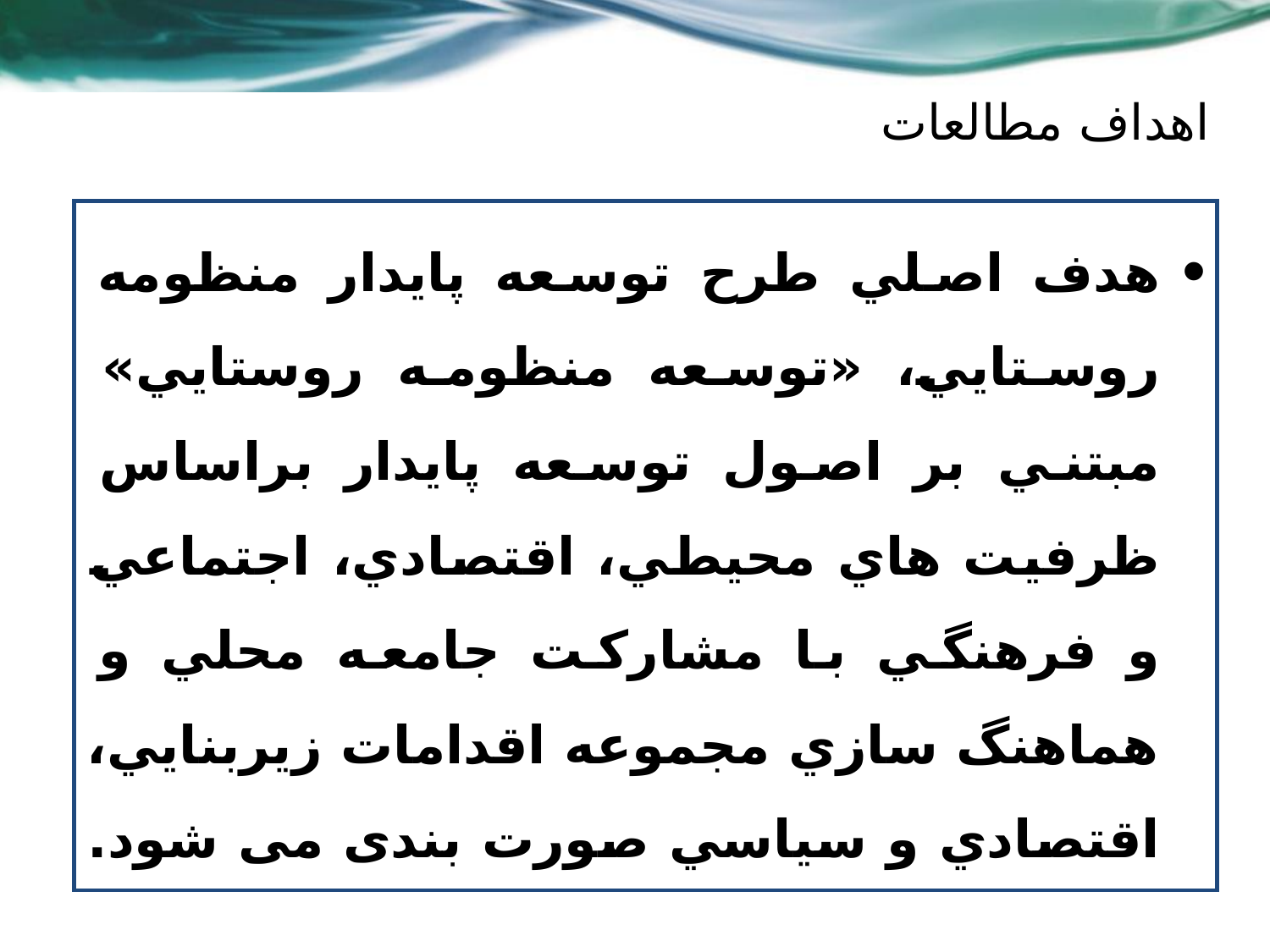

# اهداف مطالعات
هدف اصلي طرح توسعه پايدار منظومه روستايي، «توسعه منظومه روستايي» مبتني بر اصول توسعه پايدار براساس ظرفيت هاي محيطي، اقتصادي، اجتماعي و فرهنگي با مشاركت جامعه محلي و هماهنگ سازي مجموعه اقدامات زيربنايي، اقتصادي و سياسي صورت بندی می شود.